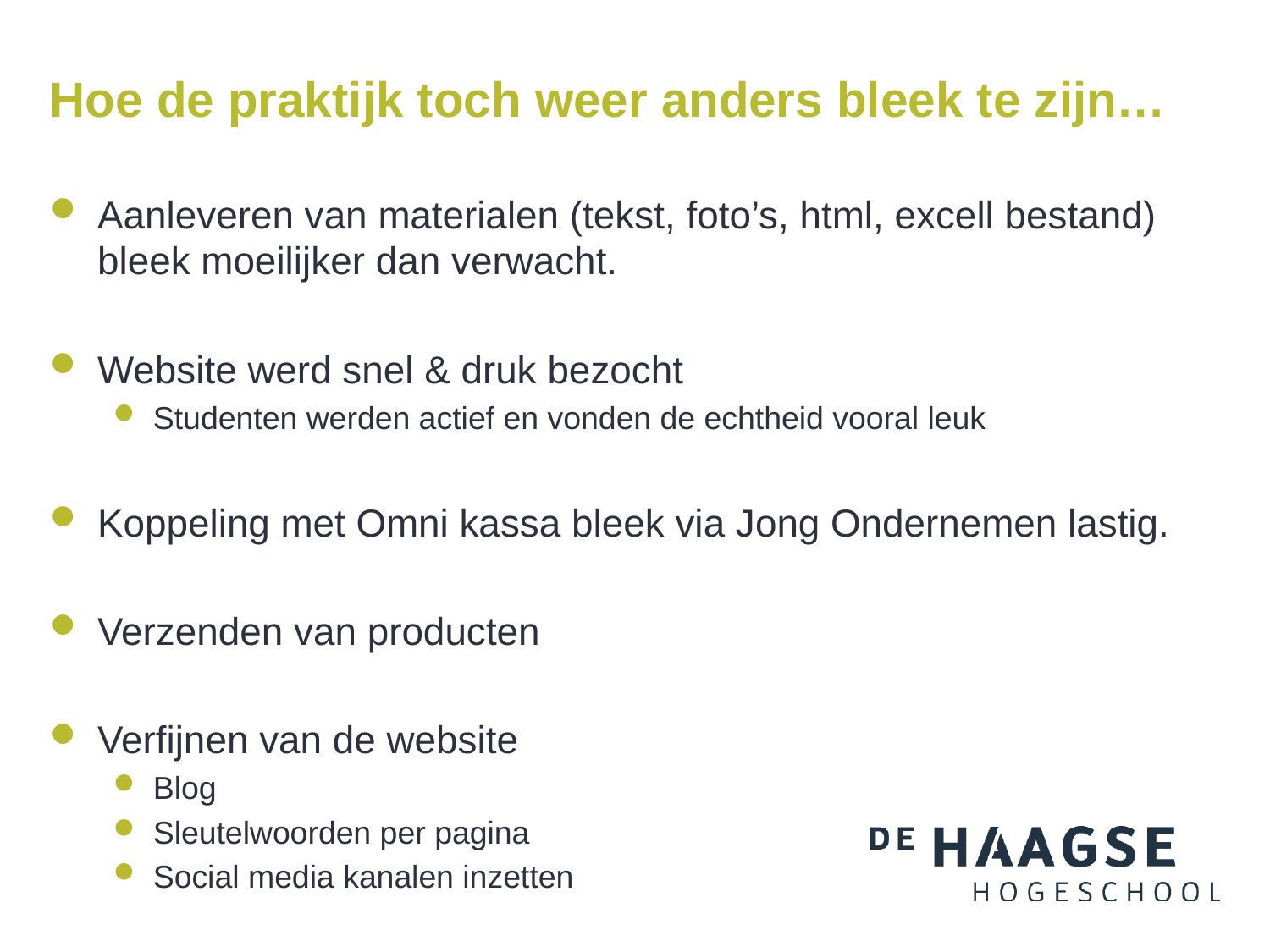

# Hoe de praktijk toch weer anders bleek te zijn…
Aanleveren van materialen (tekst, foto’s, html, excell bestand) bleek moeilijker dan verwacht.

Website werd snel & druk bezocht
Studenten werden actief en vonden de echtheid vooral leuk

Koppeling met Omni kassa bleek via Jong Ondernemen lastig.

Verzenden van producten

Verfijnen van de website
Blog
Sleutelwoorden per pagina
Social media kanalen inzetten